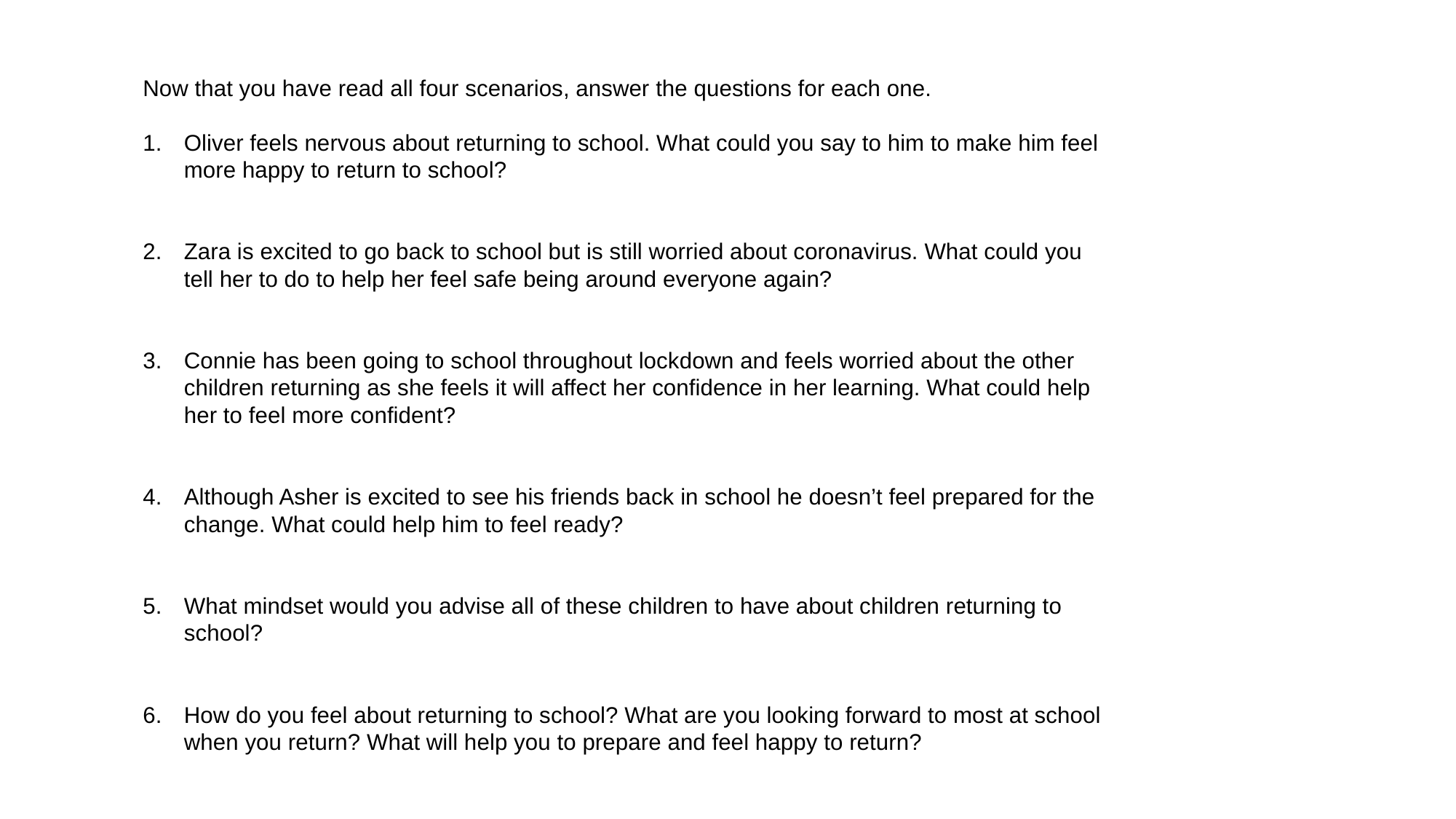

Now that you have read all four scenarios, answer the questions for each one.

Oliver feels nervous about returning to school. What could you say to him to make him feel more happy to return to school?

Zara is excited to go back to school but is still worried about coronavirus. What could you tell her to do to help her feel safe being around everyone again?

Connie has been going to school throughout lockdown and feels worried about the other children returning as she feels it will affect her confidence in her learning. What could help her to feel more confident?

Although Asher is excited to see his friends back in school he doesn’t feel prepared for the change. What could help him to feel ready?

What mindset would you advise all of these children to have about children returning to school?

How do you feel about returning to school? What are you looking forward to most at school when you return? What will help you to prepare and feel happy to return?